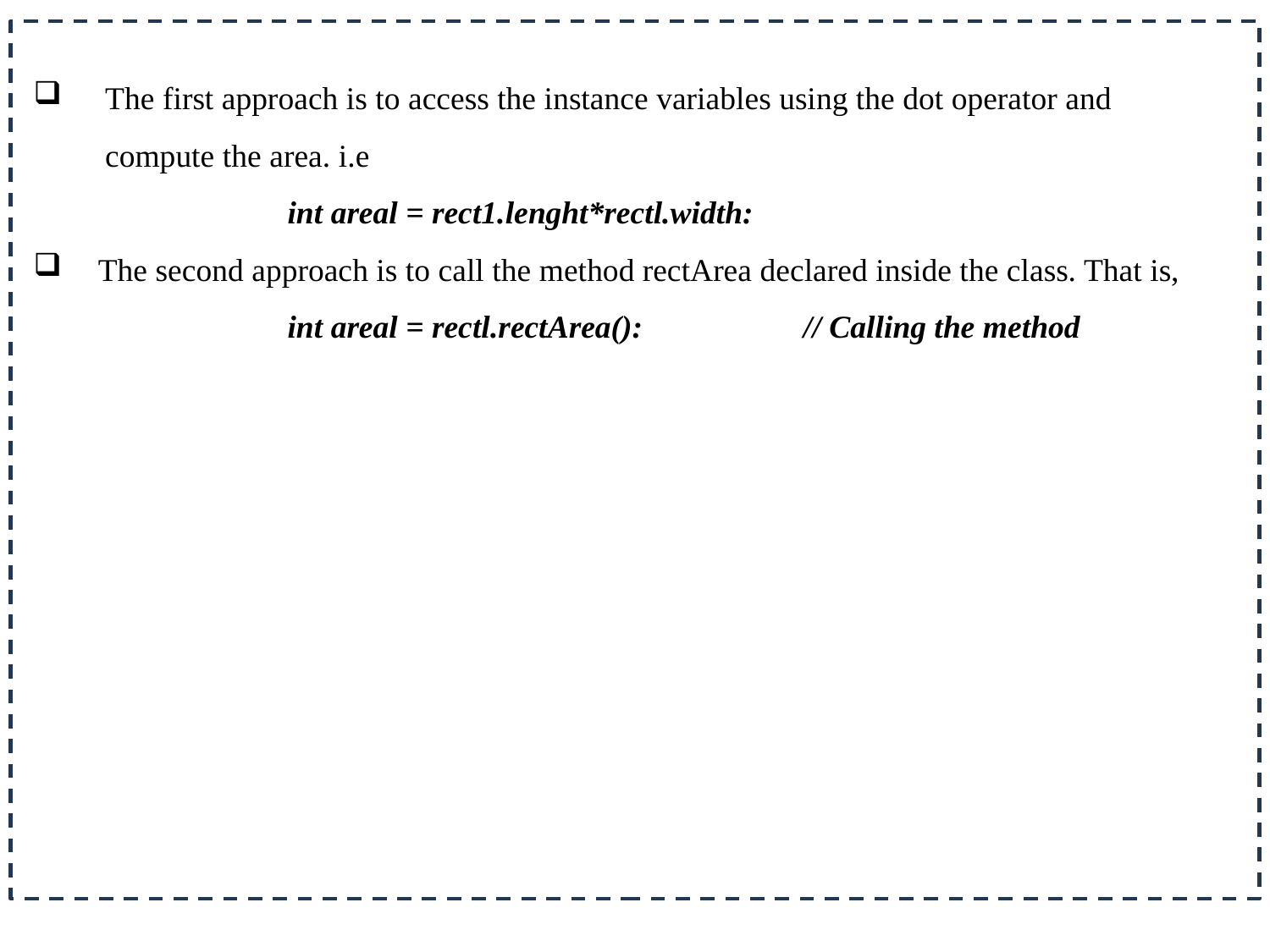

The first approach is to access the instance variables using the dot operator and compute the area. i.e
		int areal = rect1.lenght*rectl.width:
The second approach is to call the method rectArea declared inside the class. That is,
		int areal = rectl.rectArea(): 		 // Calling the method